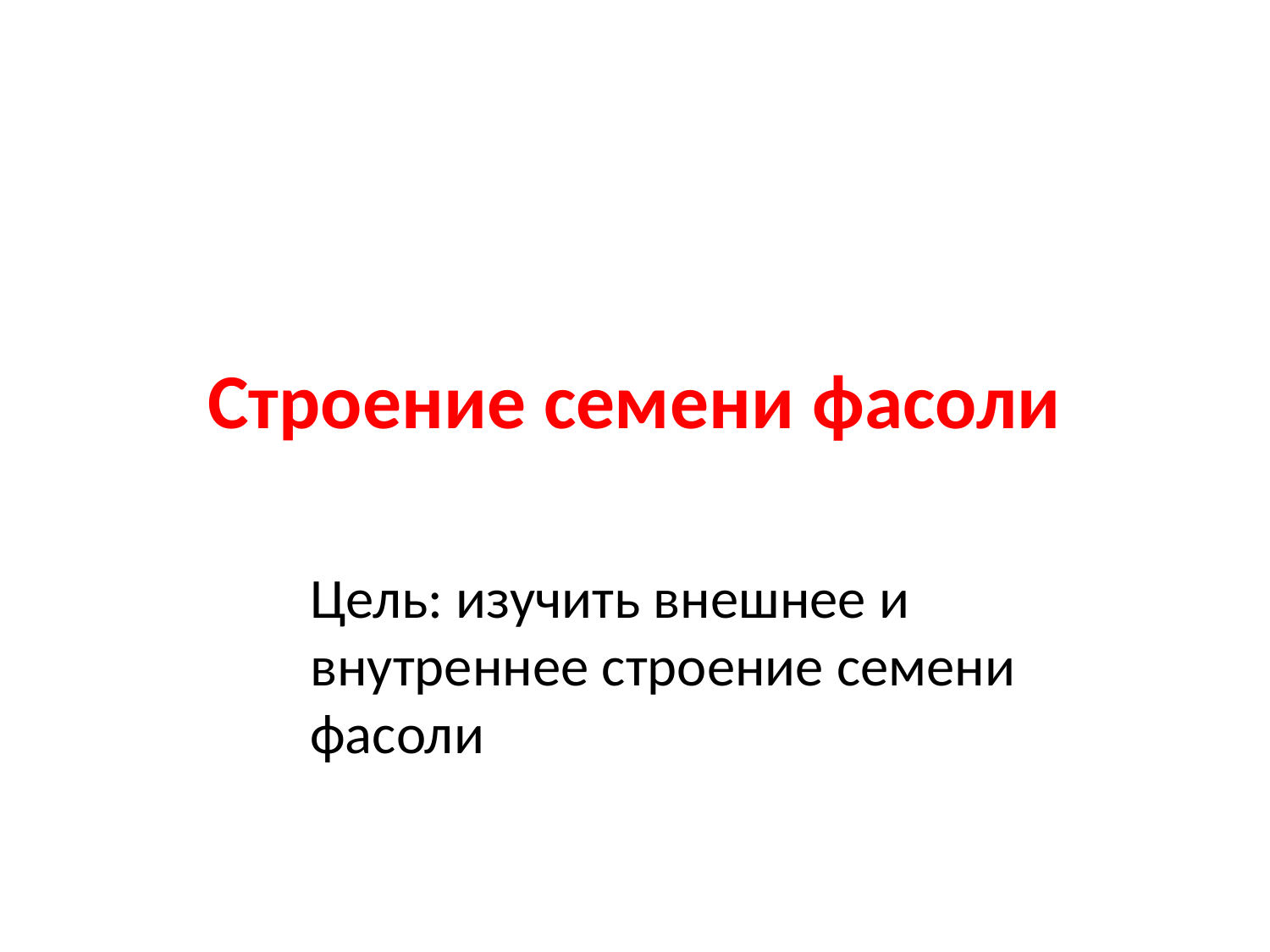

# Строение семени фасоли
Цель: изучить внешнее и внутреннее строение семени фасоли